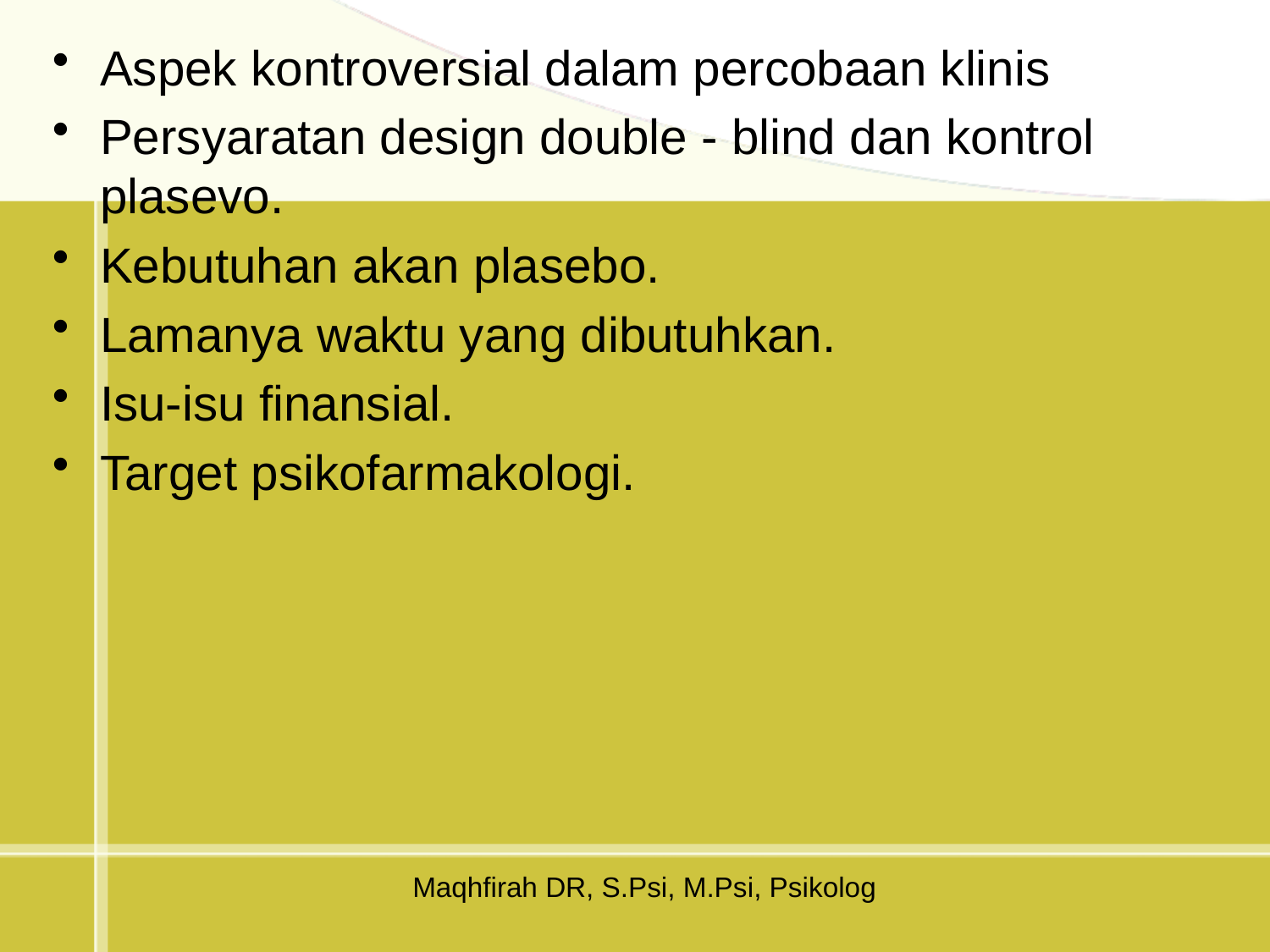

Aspek kontroversial dalam percobaan klinis
Persyaratan design double - blind dan kontrol plasevo.
Kebutuhan akan plasebo.
Lamanya waktu yang dibutuhkan.
Isu-isu finansial.
Target psikofarmakologi.

Maqhfirah DR, S.Psi, M.Psi, Psikolog